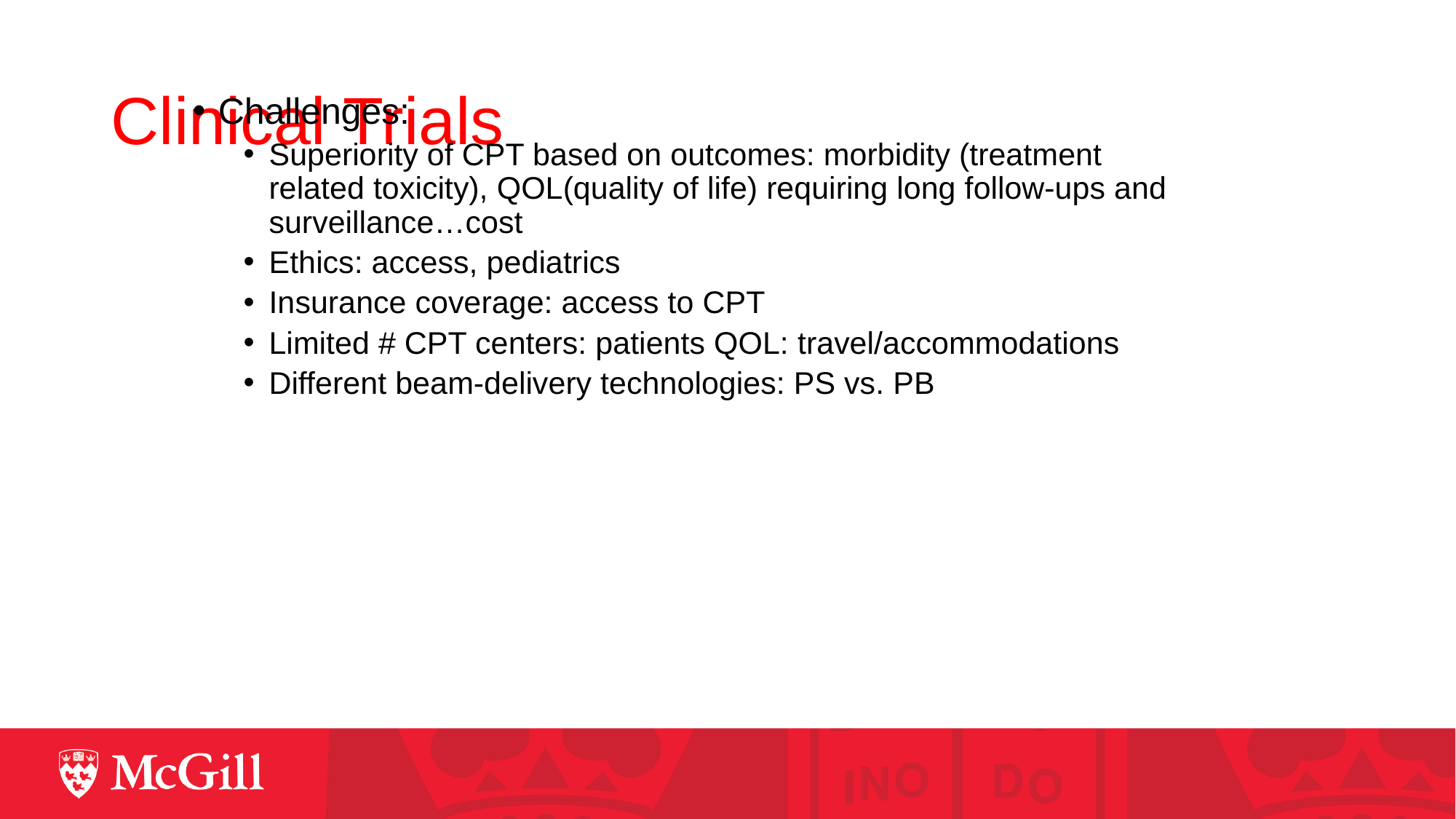

# Clinical Trials
Challenges:
Superiority of CPT based on outcomes: morbidity (treatment related toxicity), QOL(quality of life) requiring long follow-ups and surveillance…cost
Ethics: access, pediatrics
Insurance coverage: access to CPT
Limited # CPT centers: patients QOL: travel/accommodations
Different beam-delivery technologies: PS vs. PB